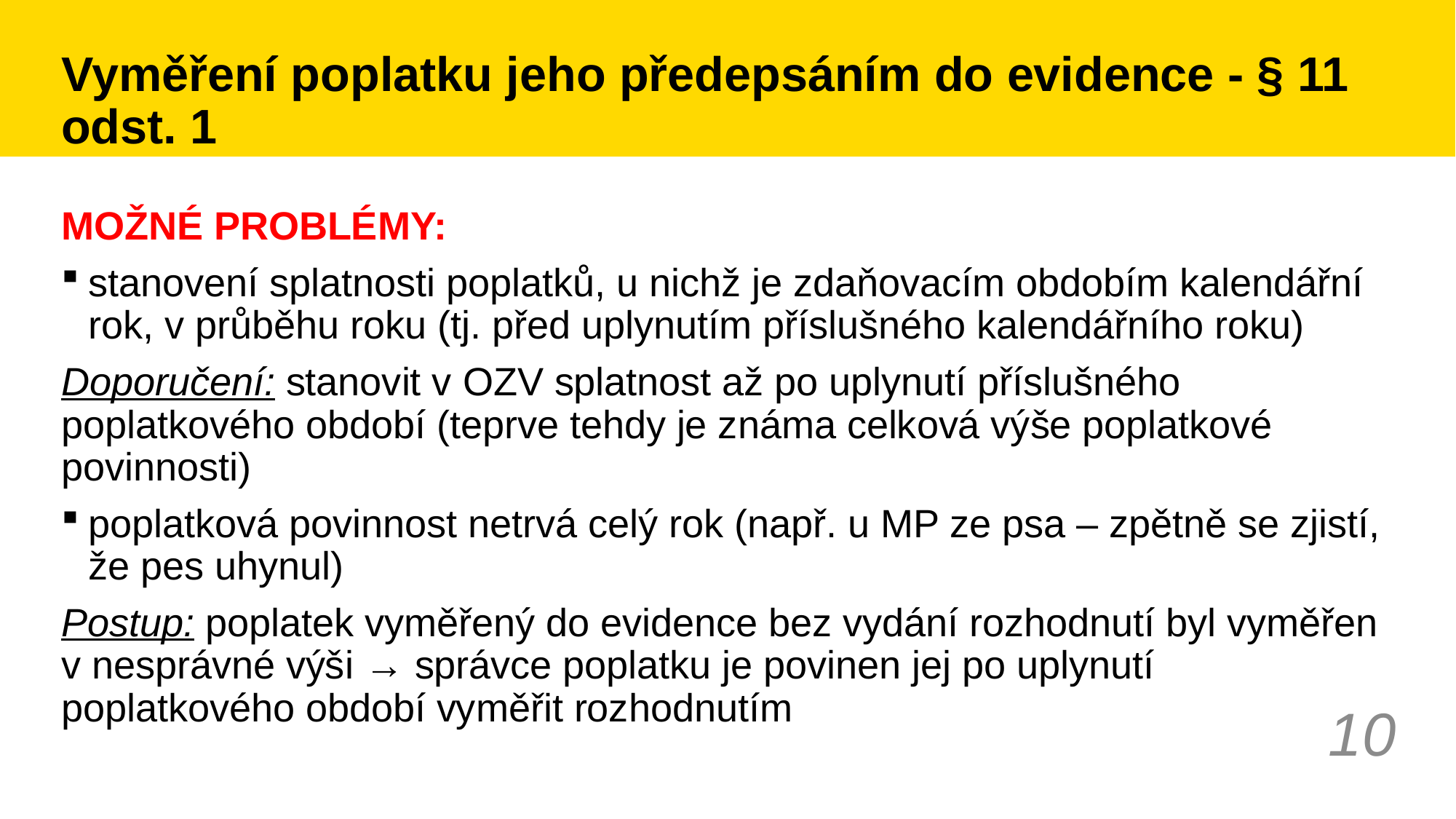

# Vyměření poplatku jeho předepsáním do evidence - § 11 odst. 1
MOŽNÉ PROBLÉMY:
stanovení splatnosti poplatků, u nichž je zdaňovacím obdobím kalendářní rok, v průběhu roku (tj. před uplynutím příslušného kalendářního roku)
Doporučení: stanovit v OZV splatnost až po uplynutí příslušného poplatkového období (teprve tehdy je známa celková výše poplatkové povinnosti)
poplatková povinnost netrvá celý rok (např. u MP ze psa – zpětně se zjistí, že pes uhynul)
Postup: poplatek vyměřený do evidence bez vydání rozhodnutí byl vyměřen v nesprávné výši → správce poplatku je povinen jej po uplynutí poplatkového období vyměřit rozhodnutím
10